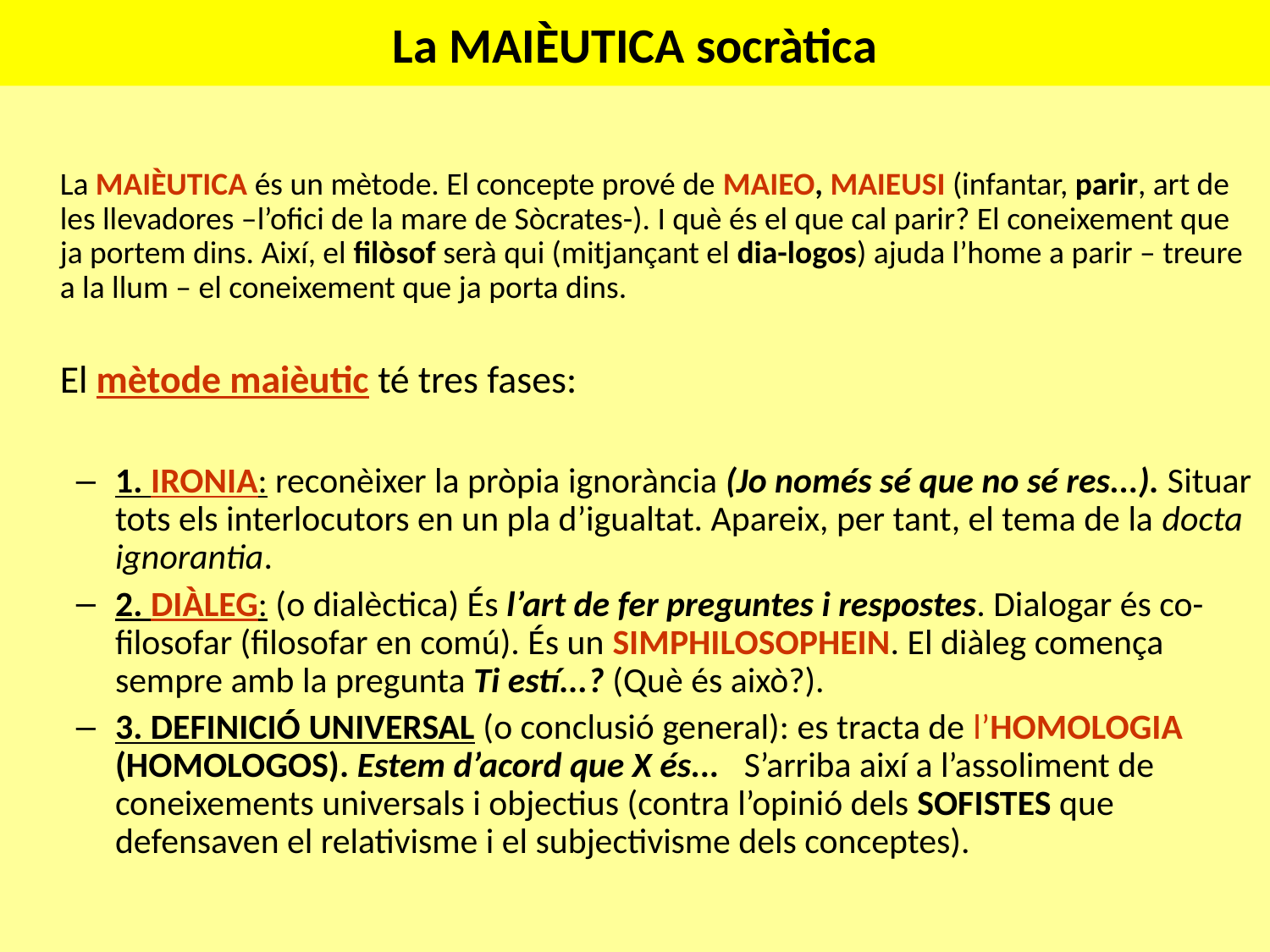

La MAIÈUTICA socràtica

	La MAIÈUTICA és un mètode. El concepte prové de MAIEO, MAIEUSI (infantar, parir, art de les llevadores –l’ofici de la mare de Sòcrates-). I què és el que cal parir? El coneixement que ja portem dins. Així, el filòsof serà qui (mitjançant el dia-logos) ajuda l’home a parir – treure a la llum – el coneixement que ja porta dins.

	El mètode maièutic té tres fases:

1. IRONIA: reconèixer la pròpia ignorància (Jo només sé que no sé res...). Situar tots els interlocutors en un pla d’igualtat. Apareix, per tant, el tema de la docta ignorantia.
2. DIÀLEG: (o dialèctica) És l’art de fer preguntes i respostes. Dialogar és co-filosofar (filosofar en comú). És un SIMPHILOSOPHEIN. El diàleg comença sempre amb la pregunta Ti estí...? (Què és això?).
3. DEFINICIÓ UNIVERSAL (o conclusió general): es tracta de l’HOMOLOGIA (HOMOLOGOS). Estem d’acord que X és...   S’arriba així a l’assoliment de coneixements universals i objectius (contra l’opinió dels SOFISTES que defensaven el relativisme i el subjectivisme dels conceptes).